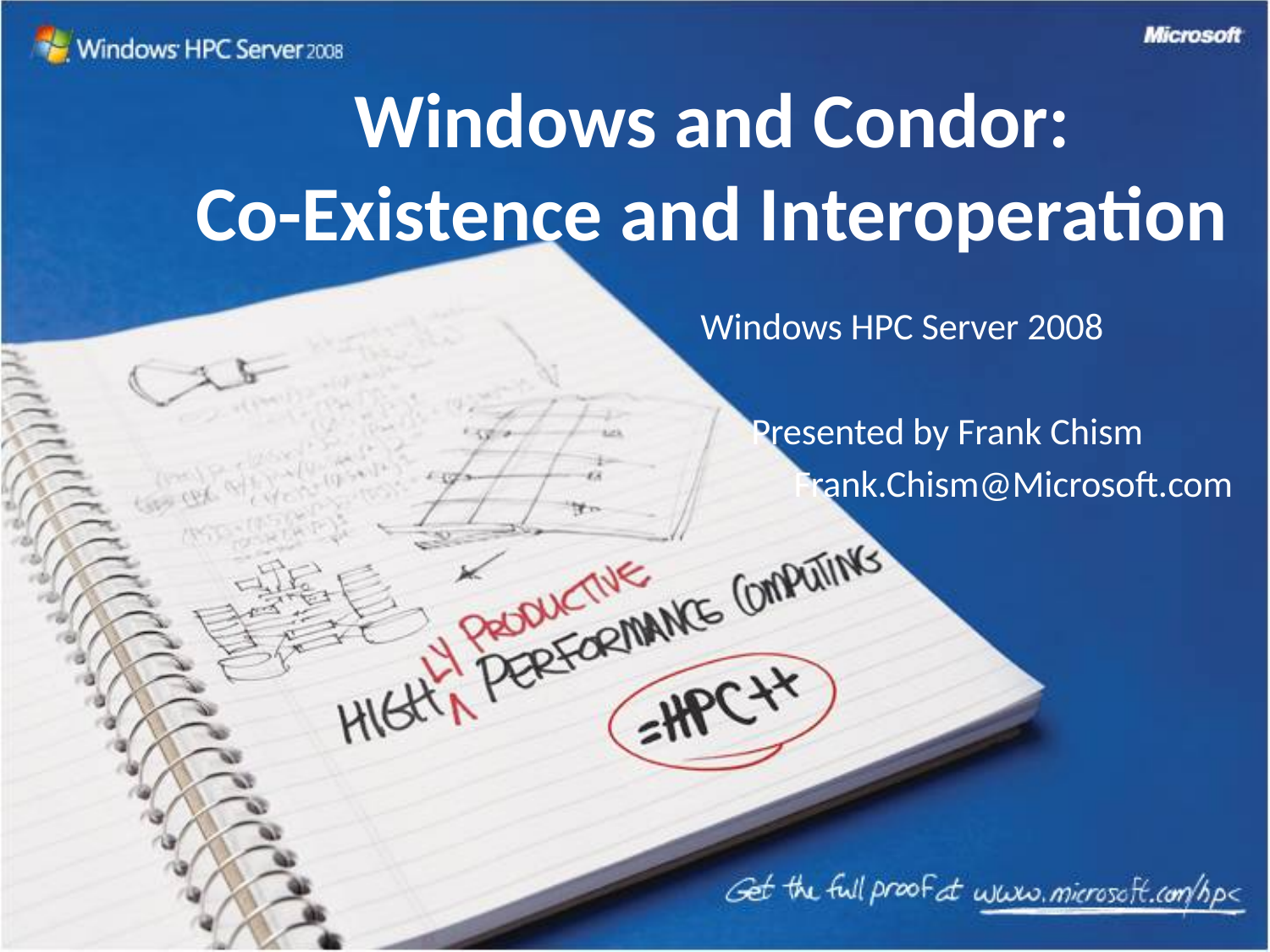

# Windows and Condor: Co-Existence and Interoperation
Windows HPC Server 2008

      Presented by Frank Chism
           Frank.Chism@Microsoft.com